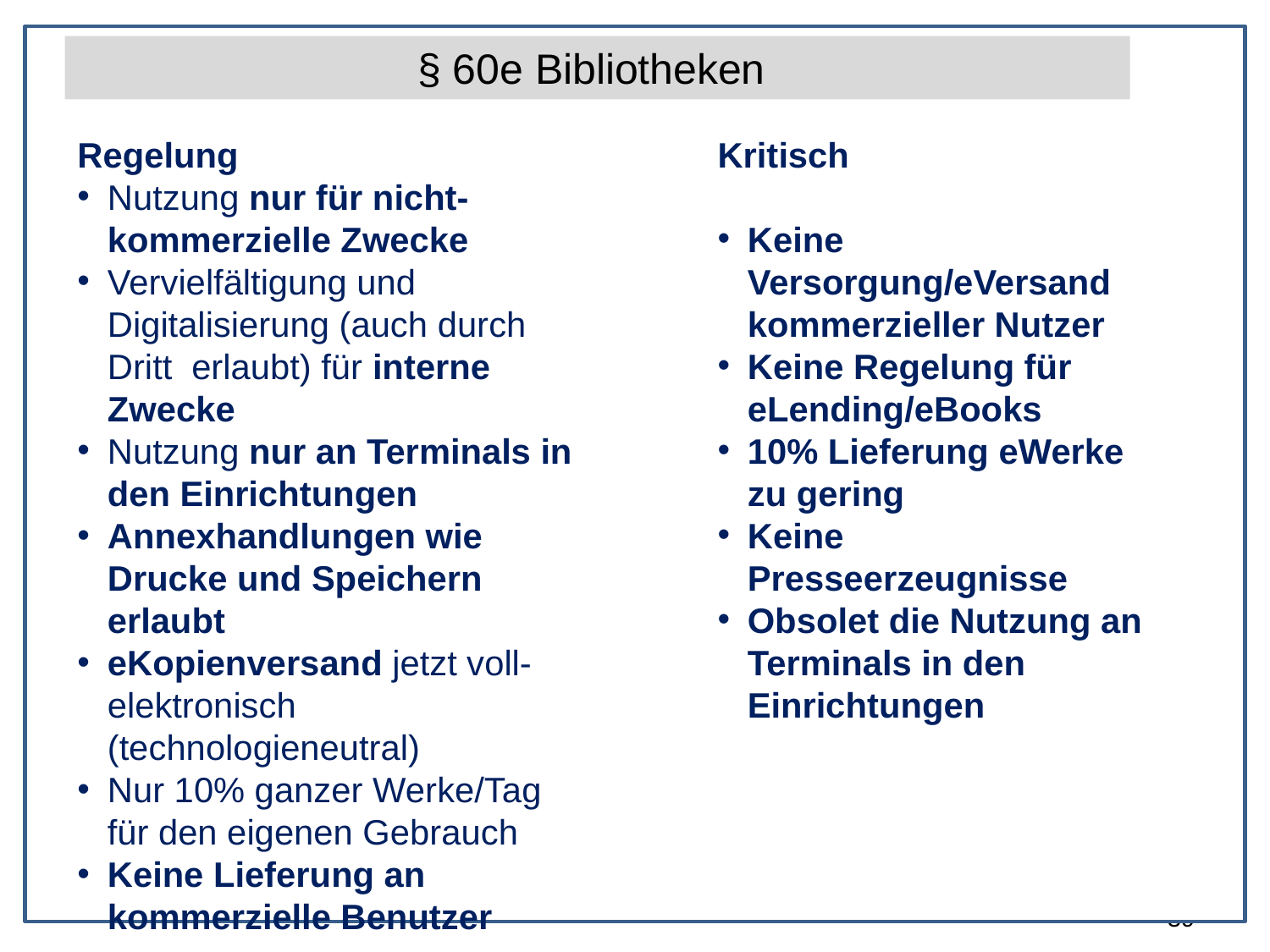

§ 60e Bibliotheken
Regelung
Nutzung nur für nicht-kommerzielle Zwecke
Vervielfältigung und Digitalisierung (auch durch Dritt  erlaubt) für interne Zwecke
Nutzung nur an Terminals in den Einrichtungen
Annexhandlungen wie Drucke und Speichern erlaubt
eKopienversand jetzt voll-elektronisch (technologieneutral)
Nur 10% ganzer Werke/Tag für den eigenen Gebrauch
Keine Lieferung an kommerzielle Benutzer
Kritisch

Keine Versorgung/eVersand kommerzieller Nutzer
Keine Regelung für eLending/eBooks
10% Lieferung eWerke zu gering
Keine Presseerzeugnisse
Obsolet die Nutzung an Terminals in den Einrichtungen